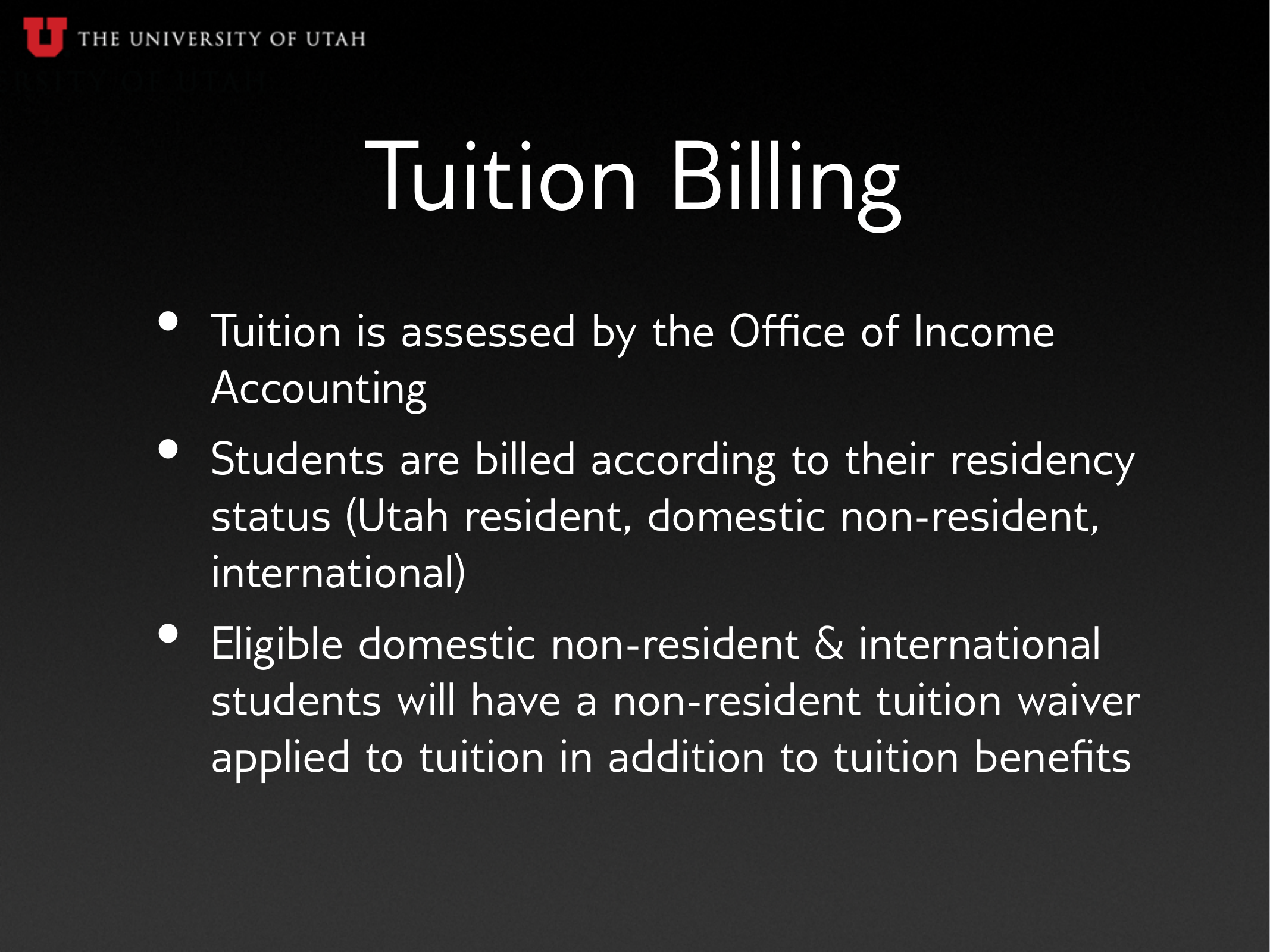

# Tuition Billing
Tuition is assessed by the Office of Income Accounting
Students are billed according to their residency status (Utah resident, domestic non-resident, international)
Eligible domestic non-resident & international students will have a non-resident tuition waiver applied to tuition in addition to tuition benefits